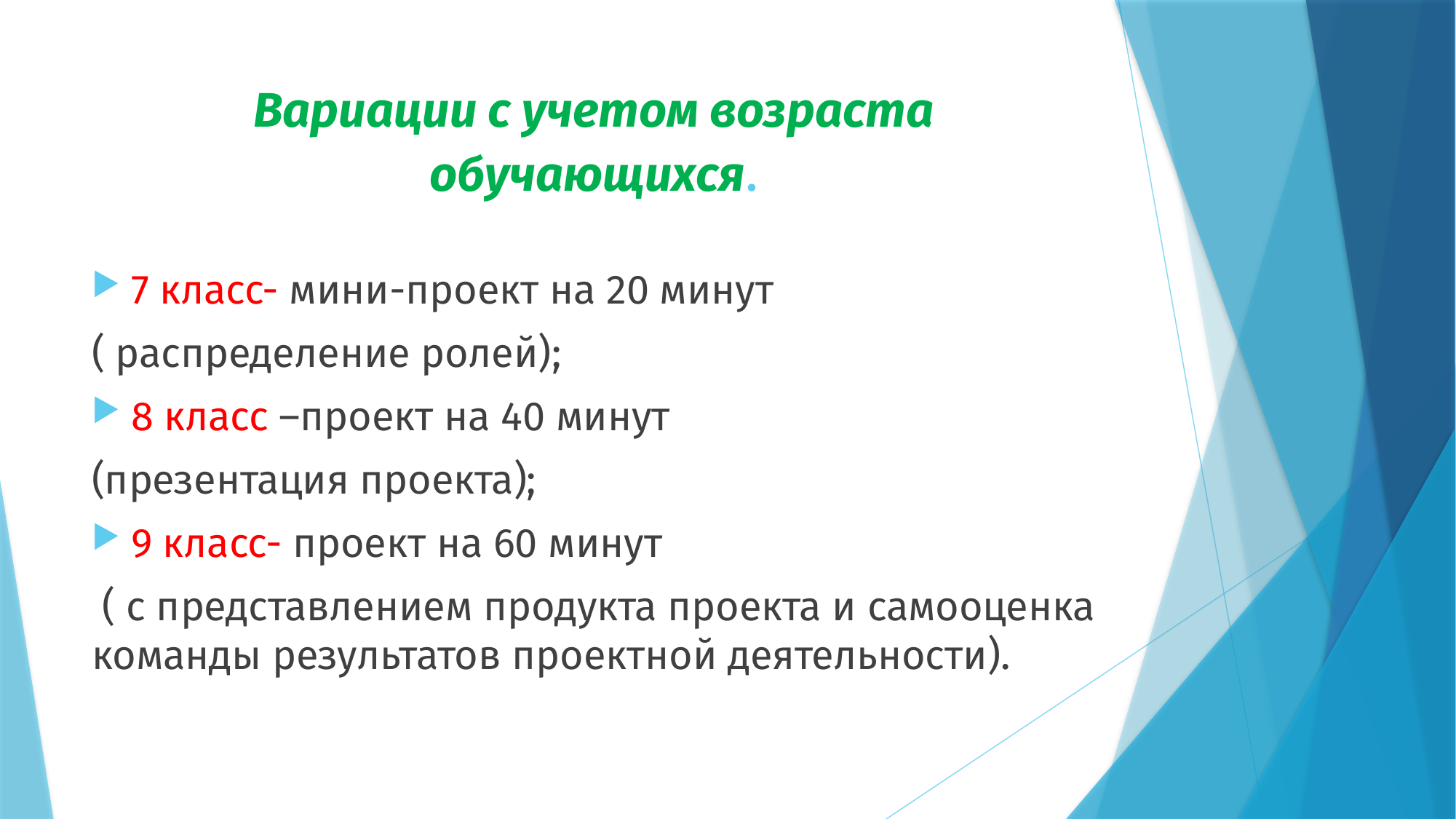

# Вариации с учетом возраста обучающихся.
7 класс- мини-проект на 20 минут
( распределение ролей);
8 класс –проект на 40 минут
(презентация проекта);
9 класс- проект на 60 минут
 ( с представлением продукта проекта и самооценка команды результатов проектной деятельности).